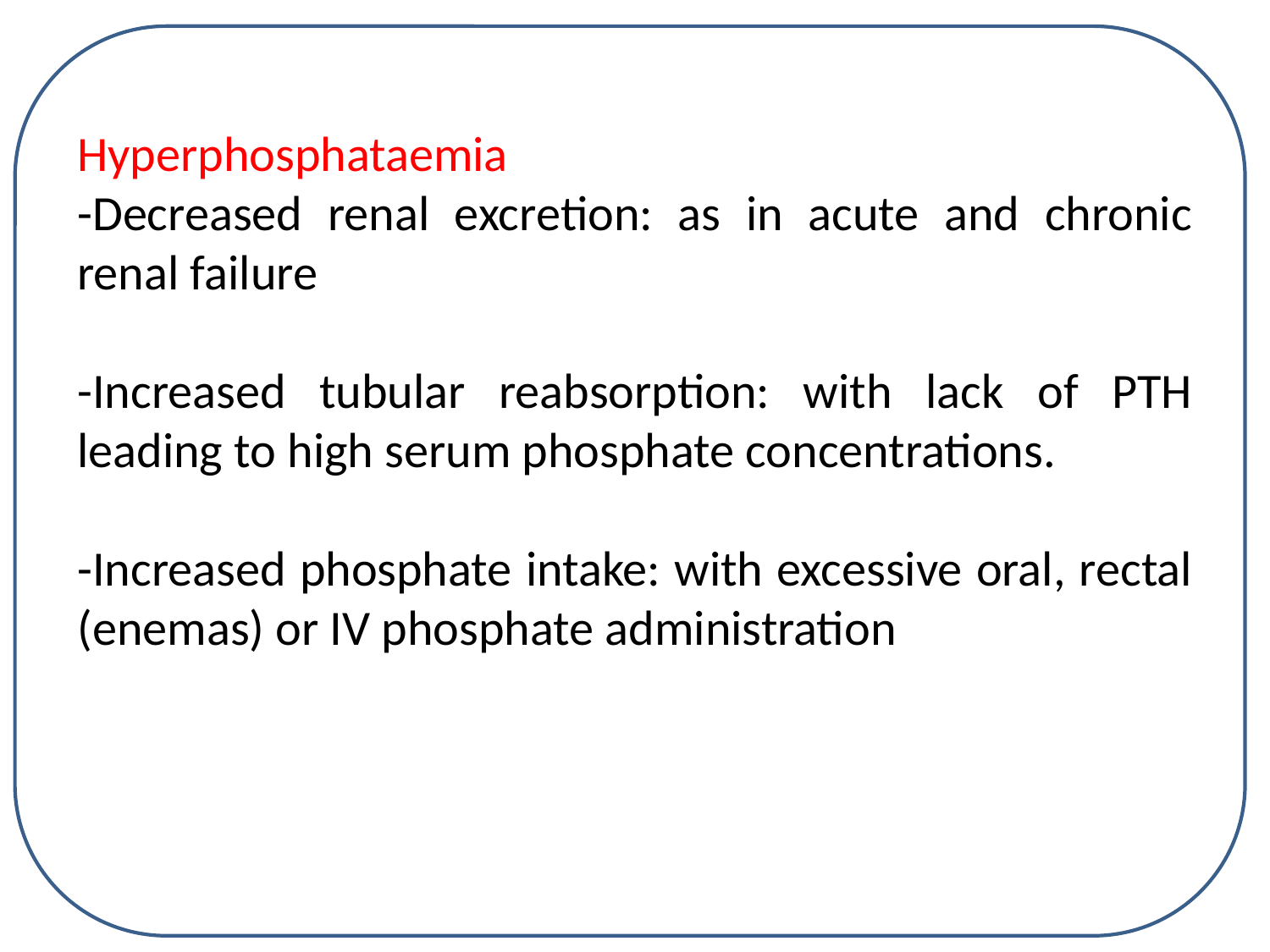

Hyperphosphataemia
-Decreased renal excretion: as in acute and chronic renal failure

-Increased tubular reabsorption: with lack of PTH leading to high serum phosphate concentrations.

-Increased phosphate intake: with excessive oral, rectal (enemas) or IV phosphate administration